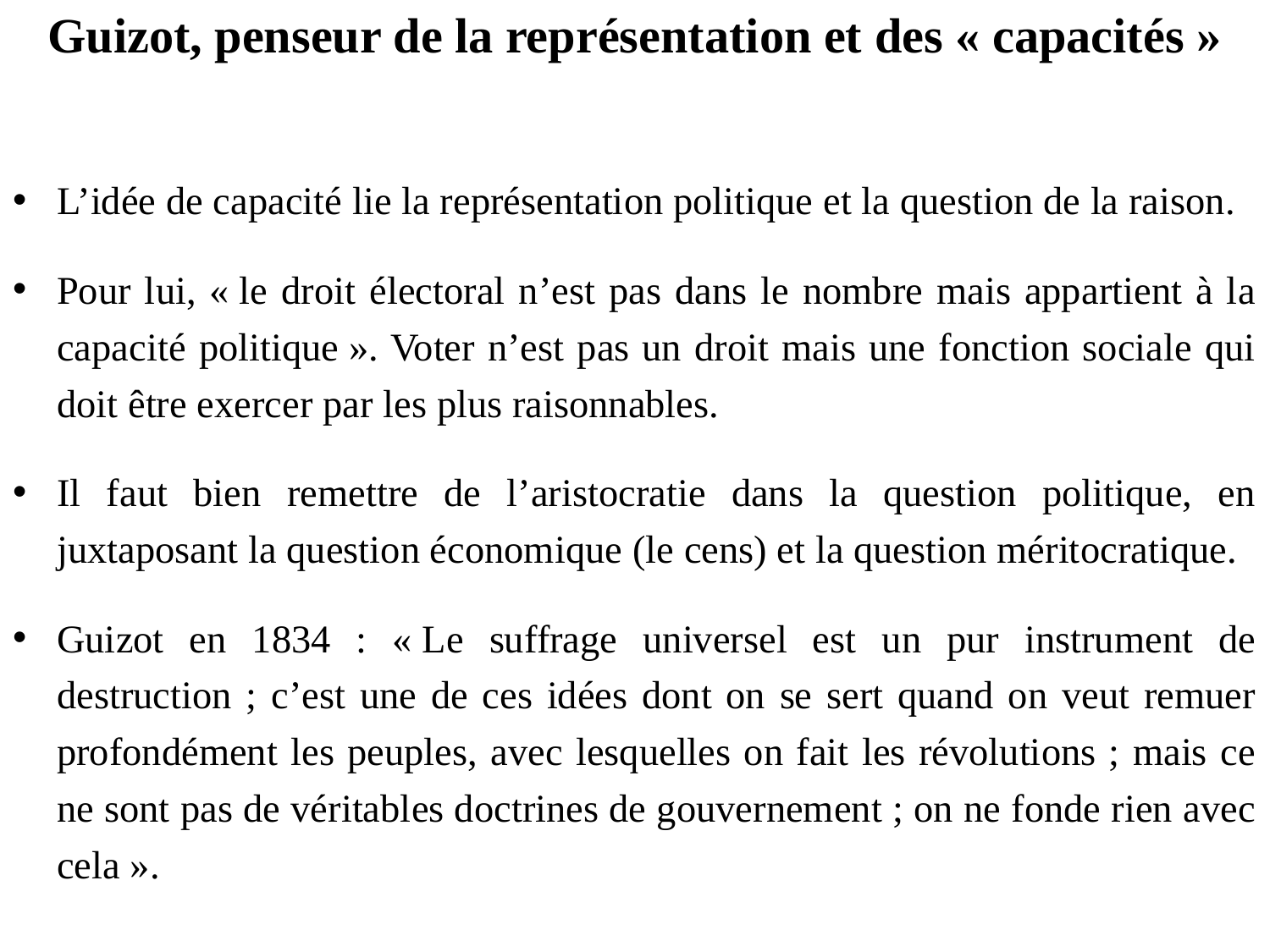

# Guizot, penseur de la représentation et des « capacités »
L’idée de capacité lie la représentation politique et la question de la raison.

Pour lui, « le droit électoral n’est pas dans le nombre mais appartient à la capacité politique ». Voter n’est pas un droit mais une fonction sociale qui doit être exercer par les plus raisonnables.

Il faut bien remettre de l’aristocratie dans la question politique, en juxtaposant la question économique (le cens) et la question méritocratique.

Guizot en 1834 : « Le suffrage universel est un pur instrument de destruction ; c’est une de ces idées dont on se sert quand on veut remuer profondément les peuples, avec lesquelles on fait les révolutions ; mais ce ne sont pas de véritables doctrines de gouvernement ; on ne fonde rien avec cela ».